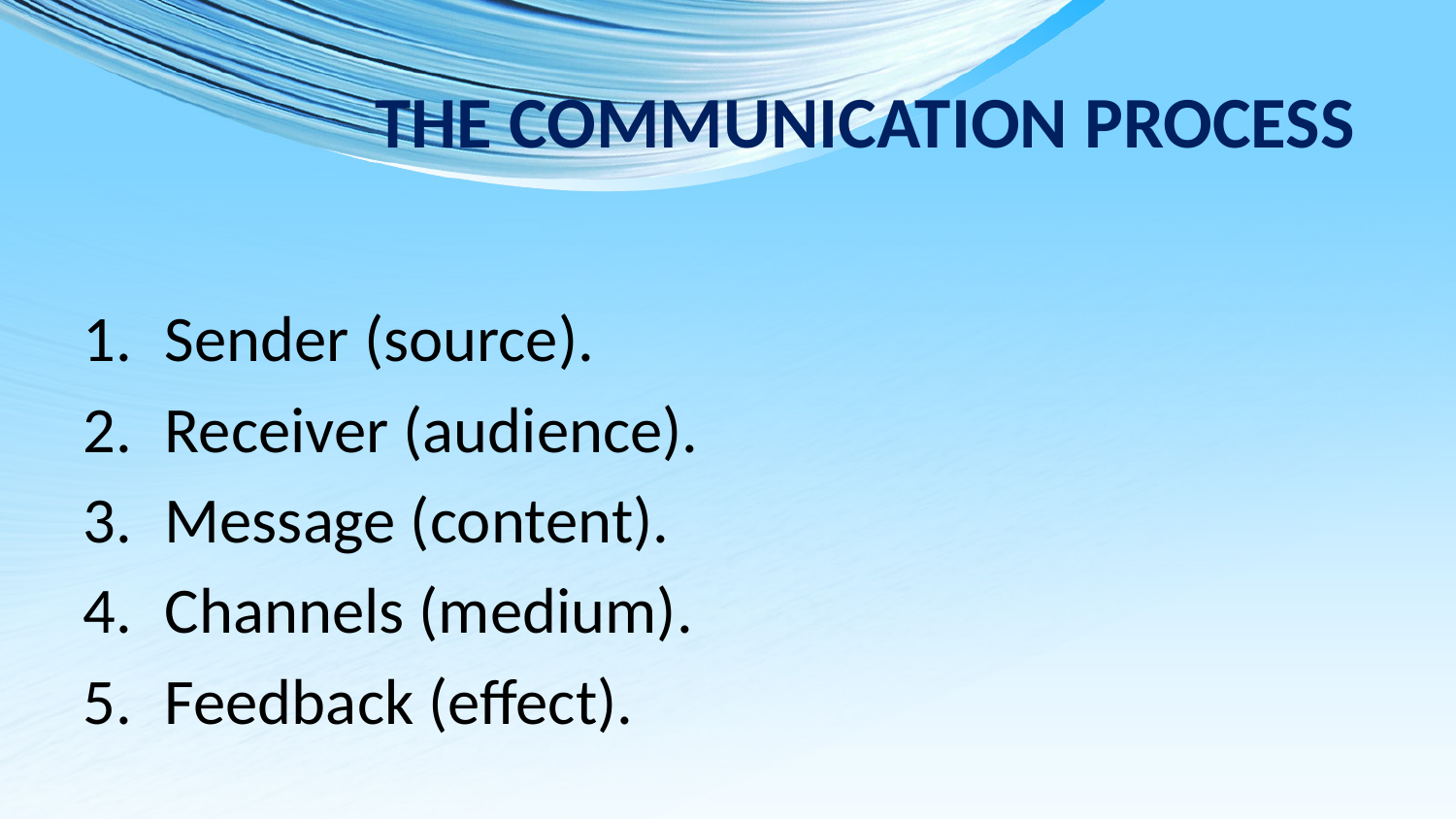

# THE COMMUNICATION PROCESS
Sender (source).
Receiver (audience).
Message (content).
Channels (medium).
Feedback (effect).